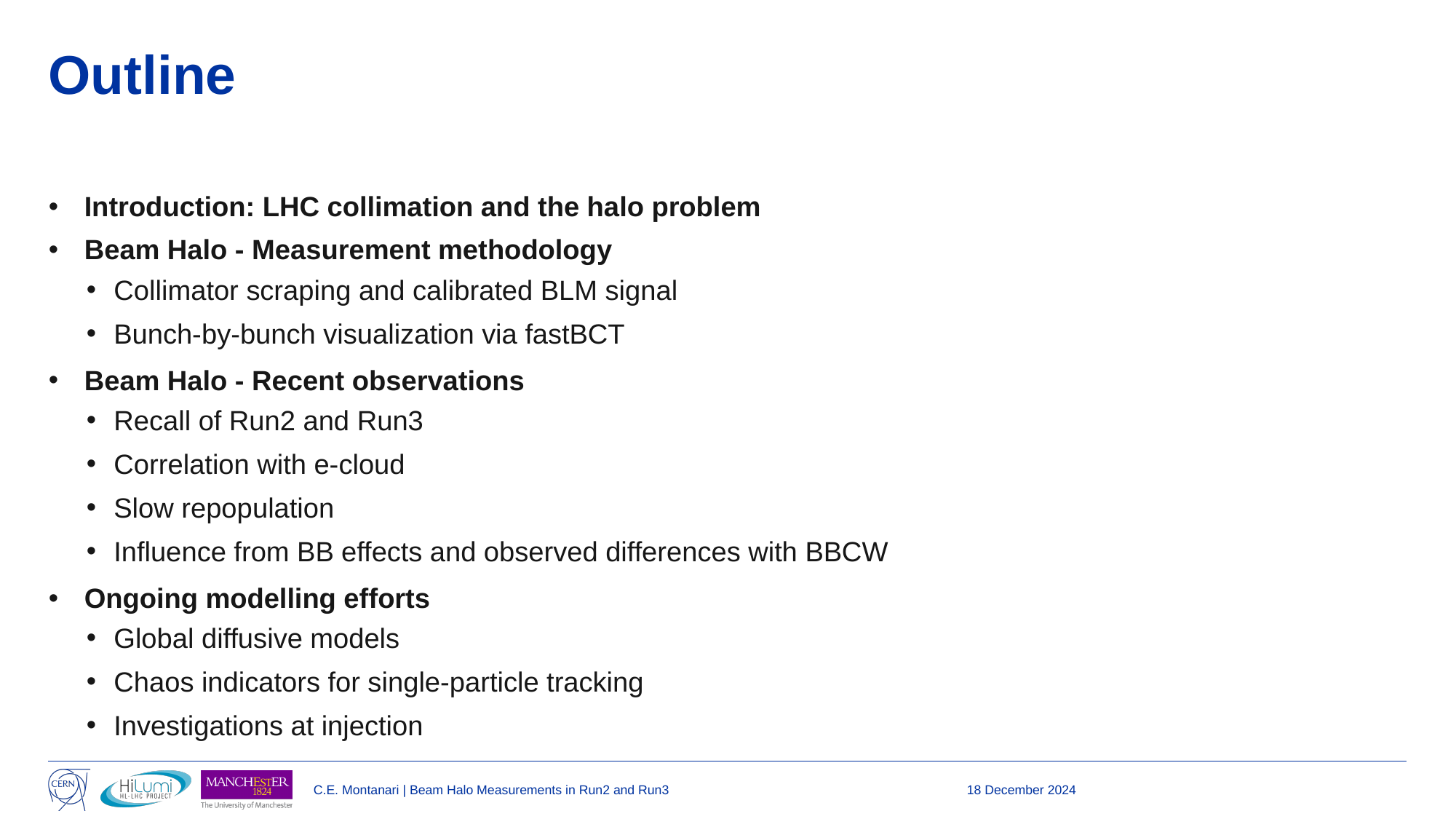

Outline
Introduction: LHC collimation and the halo problem
Beam Halo - Measurement methodology
Collimator scraping and calibrated BLM signal
Bunch-by-bunch visualization via fastBCT
Beam Halo - Recent observations
Recall of Run2 and Run3
Correlation with e-cloud
Slow repopulation
Influence from BB effects and observed differences with BBCW
Ongoing modelling efforts
Global diffusive models
Chaos indicators for single-particle tracking
Investigations at injection

C.E. Montanari | Beam Halo Measurements in Run2 and Run3
18 December 2024
2